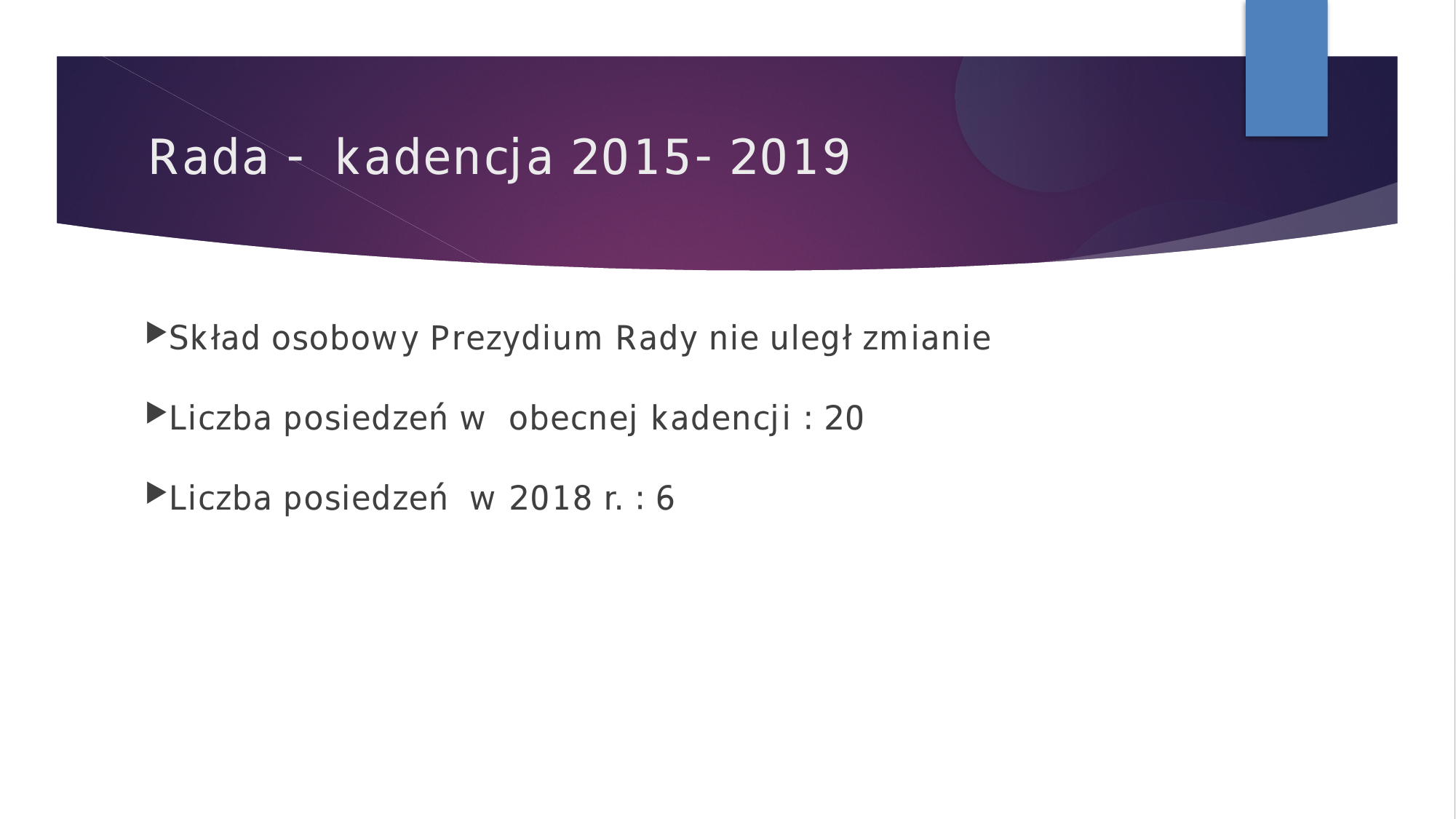

Rada -  kadencja 2015- 2019

Skład osobowy Prezydium Rady nie uległ zmianie

Liczba posiedzeń w  obecnej kadencji : 20

Liczba posiedzeń  w 2018 r. : 6